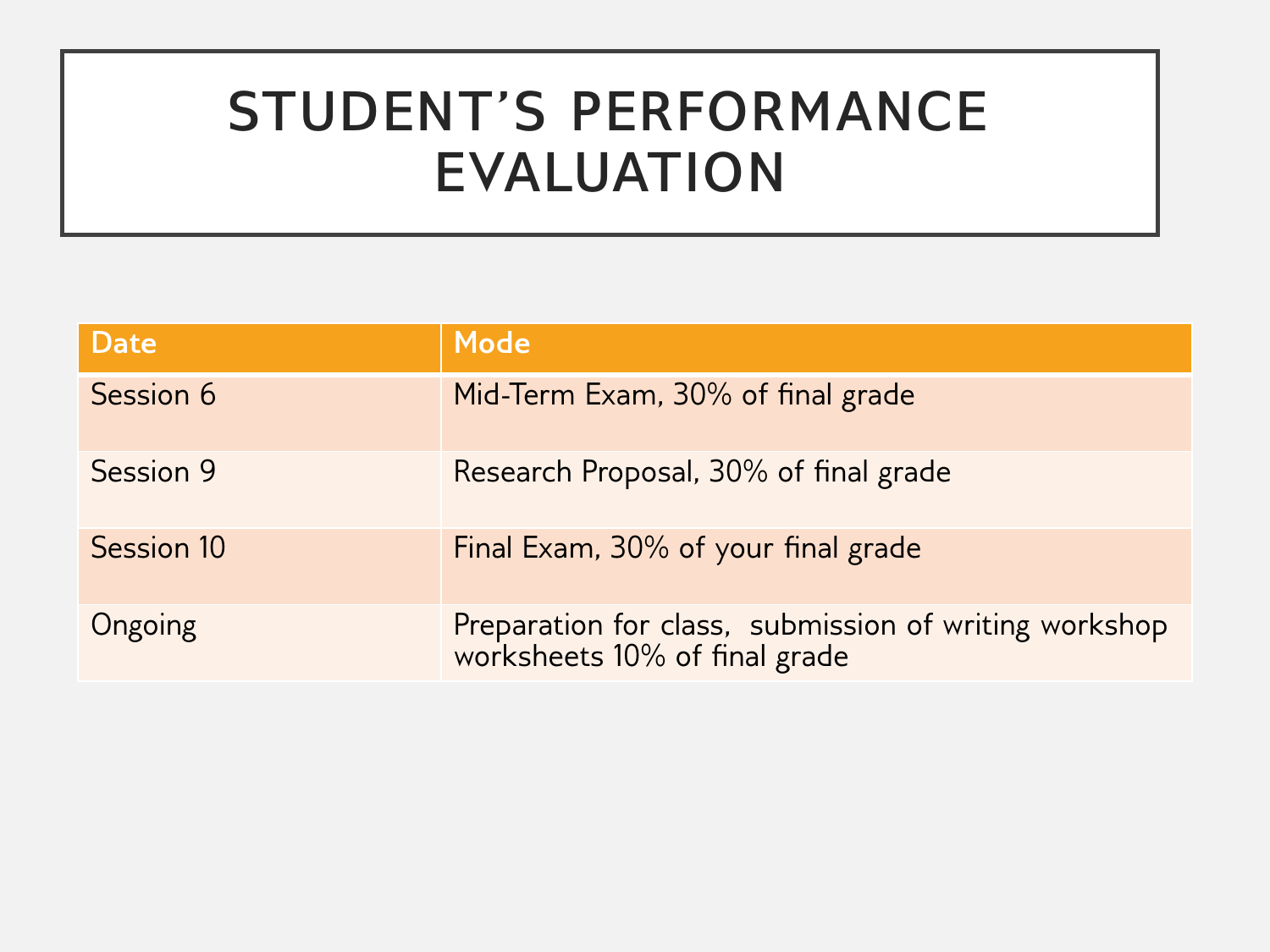

# STUDENT’S PERFORMANCE EVALUATION
| Date | Mode |
| --- | --- |
| Session 6 | Mid-Term Exam, 30% of final grade |
| Session 9 | Research Proposal, 30% of final grade |
| Session 10 | Final Exam, 30% of your final grade |
| Ongoing | Preparation for class, submission of writing workshop worksheets 10% of final grade |